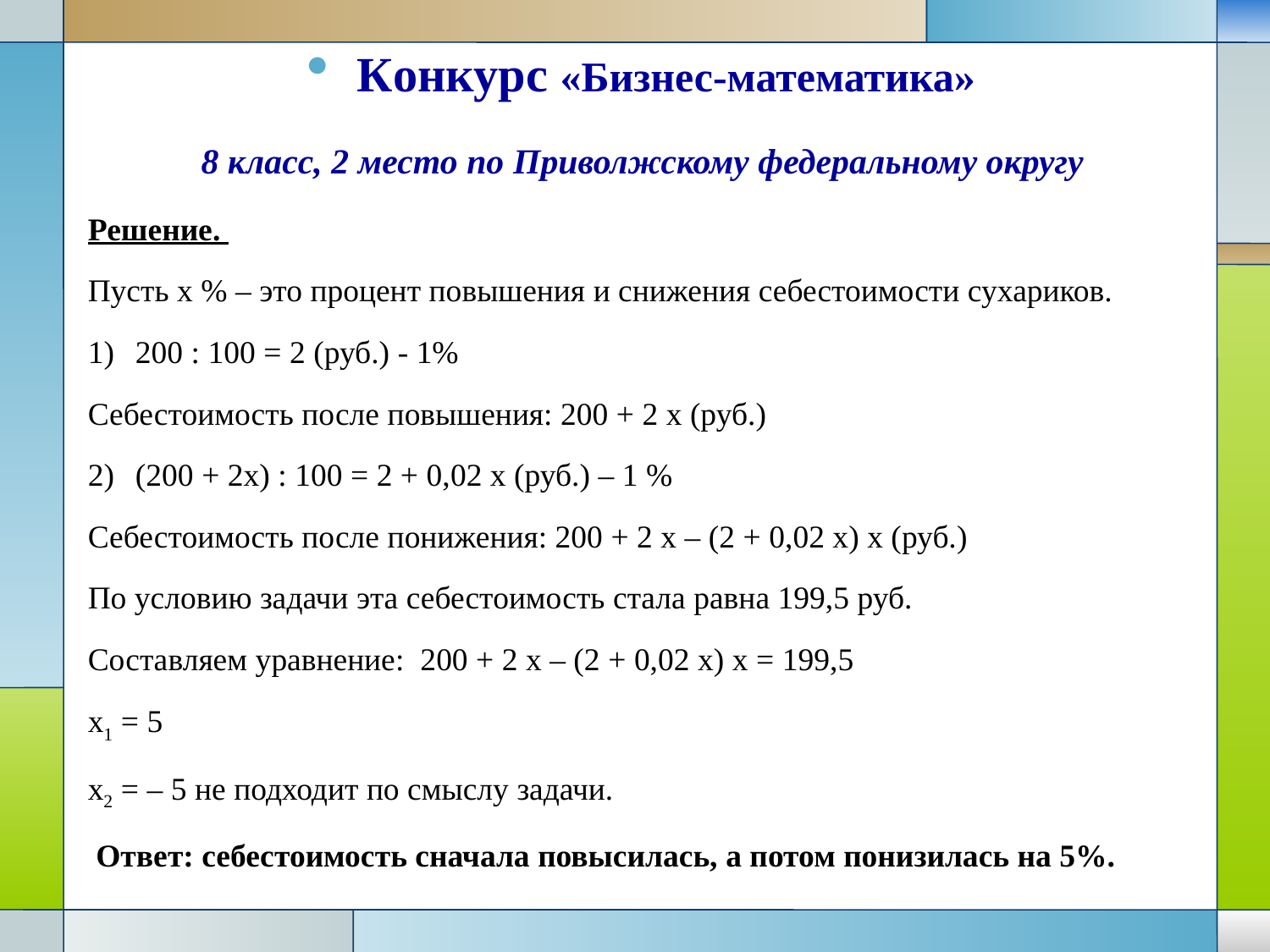

Конкурс «Бизнес-математика»
8 класс, 2 место по Приволжскому федеральному округу

Решение.
Пусть х % – это процент повышения и снижения себестоимости сухариков.
200 : 100 = 2 (руб.) - 1%
Себестоимость после повышения: 200 + 2 х (руб.)
(200 + 2х) : 100 = 2 + 0,02 х (руб.) – 1 %
Себестоимость после понижения: 200 + 2 х – (2 + 0,02 х) х (руб.)
По условию задачи эта себестоимость стала равна 199,5 руб.
Составляем уравнение:  200 + 2 х – (2 + 0,02 х) х = 199,5
х1 = 5
х2 = – 5 не подходит по смыслу задачи.
 Ответ: себестоимость сначала повысилась, а потом понизилась на 5%.